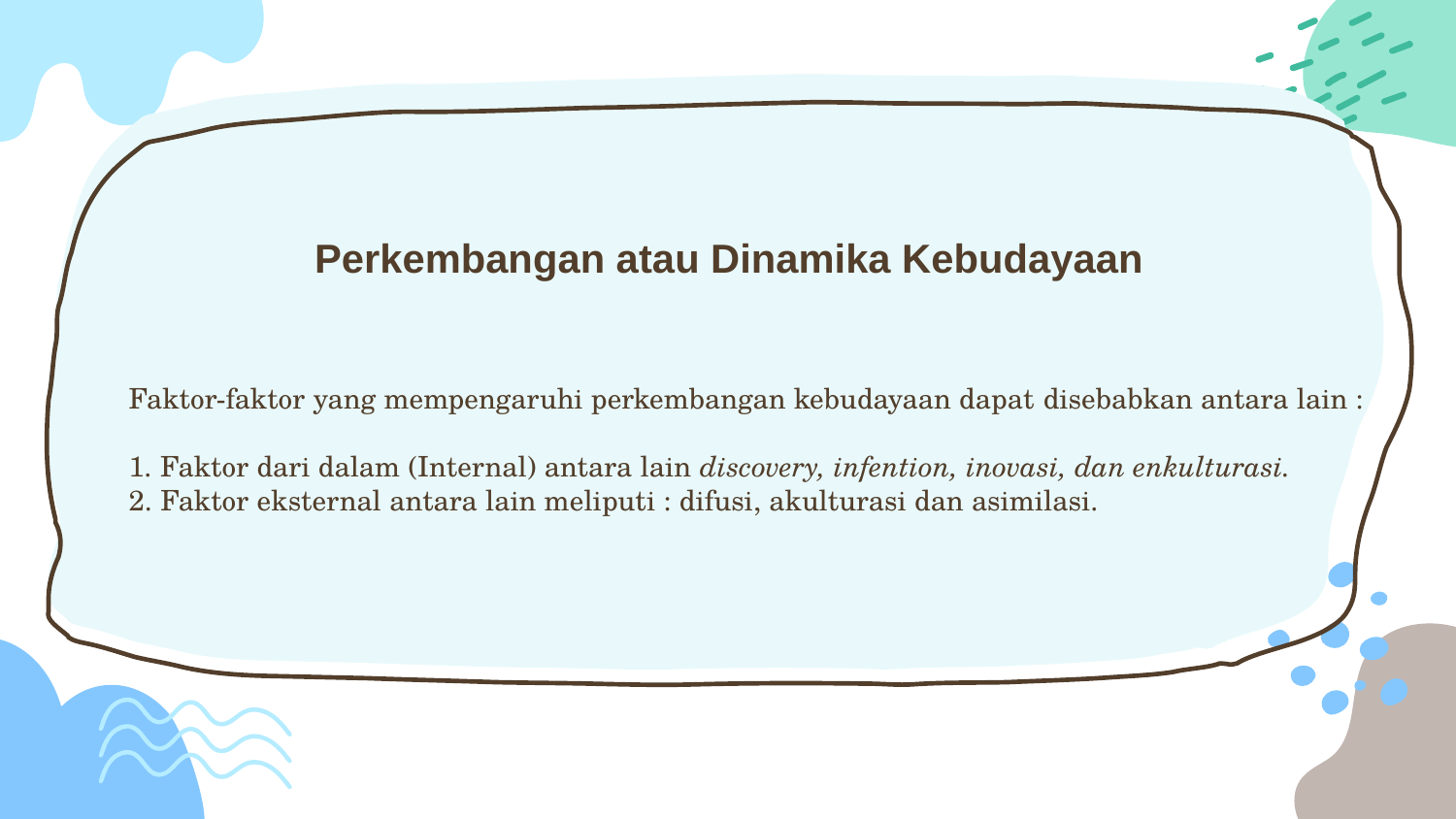

# Perkembangan atau Dinamika Kebudayaan
Faktor-faktor yang mempengaruhi perkembangan kebudayaan dapat disebabkan antara lain :
1. Faktor dari dalam (Internal) antara lain discovery, infention, inovasi, dan enkulturasi.
2. Faktor eksternal antara lain meliputi : difusi, akulturasi dan asimilasi.